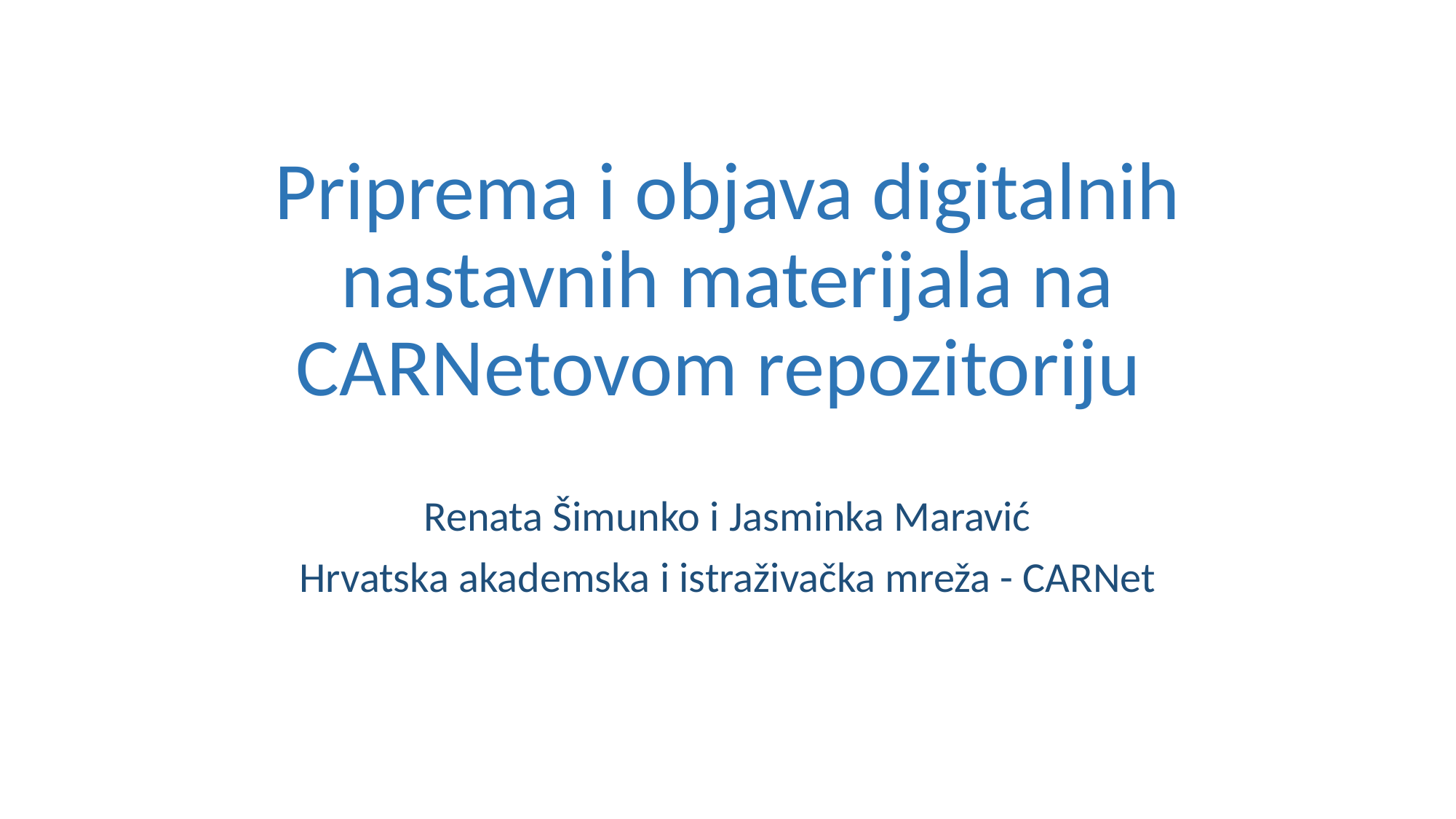

# Priprema i objava digitalnih nastavnih materijala na CARNetovom repozitoriju

Renata Šimunko i Jasminka Maravić
Hrvatska akademska i istraživačka mreža - CARNet